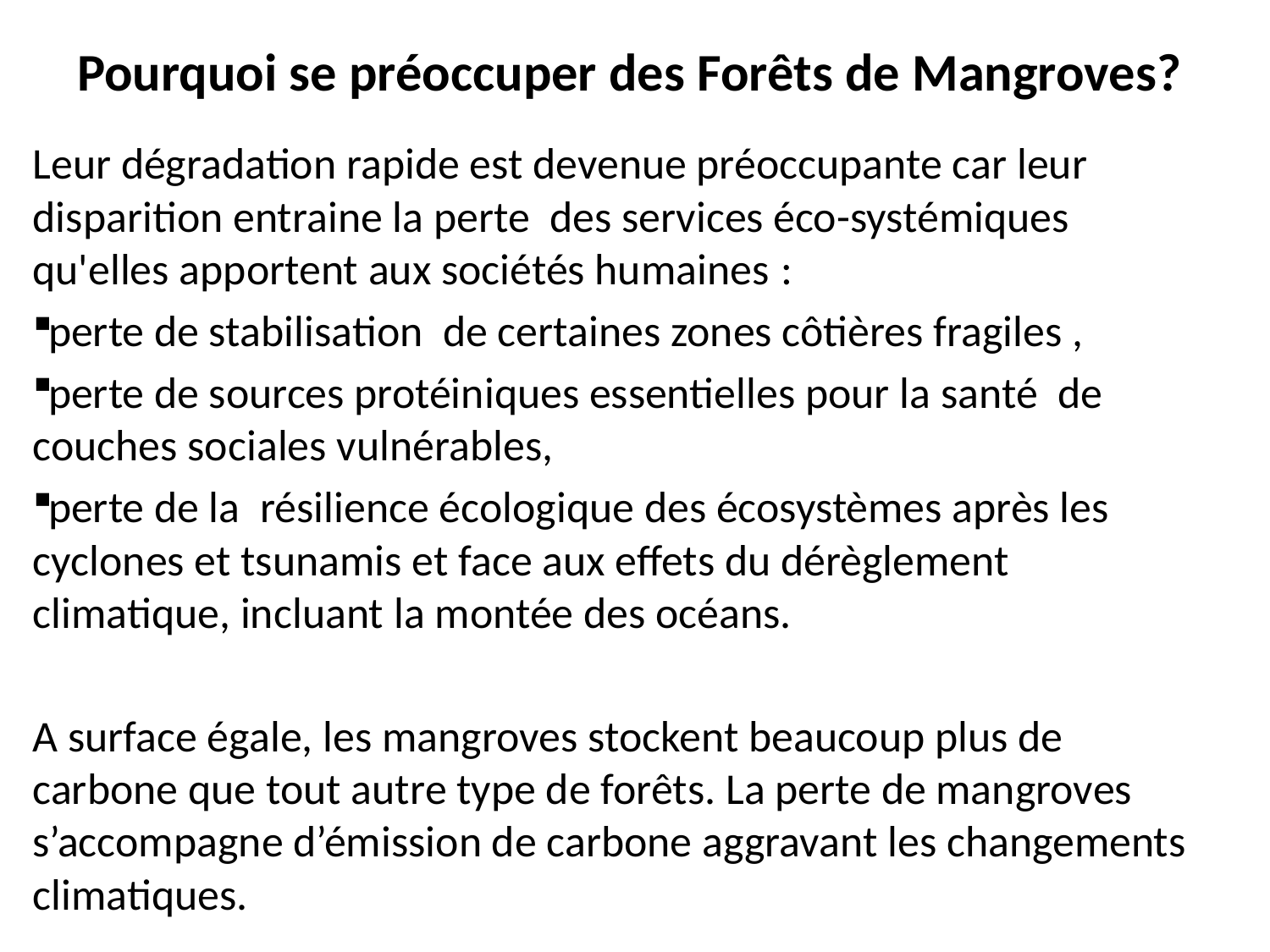

# Pourquoi se préoccuper des Forêts de Mangroves?
Leur dégradation rapide est devenue préoccupante car leur disparition entraine la perte  des services éco-systémiques qu'elles apportent aux sociétés humaines :
perte de stabilisation  de certaines zones côtières fragiles ,
perte de sources protéiniques essentielles pour la santé  de couches sociales vulnérables,
perte de la  résilience écologique des écosystèmes après les cyclones et tsunamis et face aux effets du dérèglement climatique, incluant la montée des océans.

A surface égale, les mangroves stockent beaucoup plus de carbone que tout autre type de forêts. La perte de mangroves s’accompagne d’émission de carbone aggravant les changements climatiques.